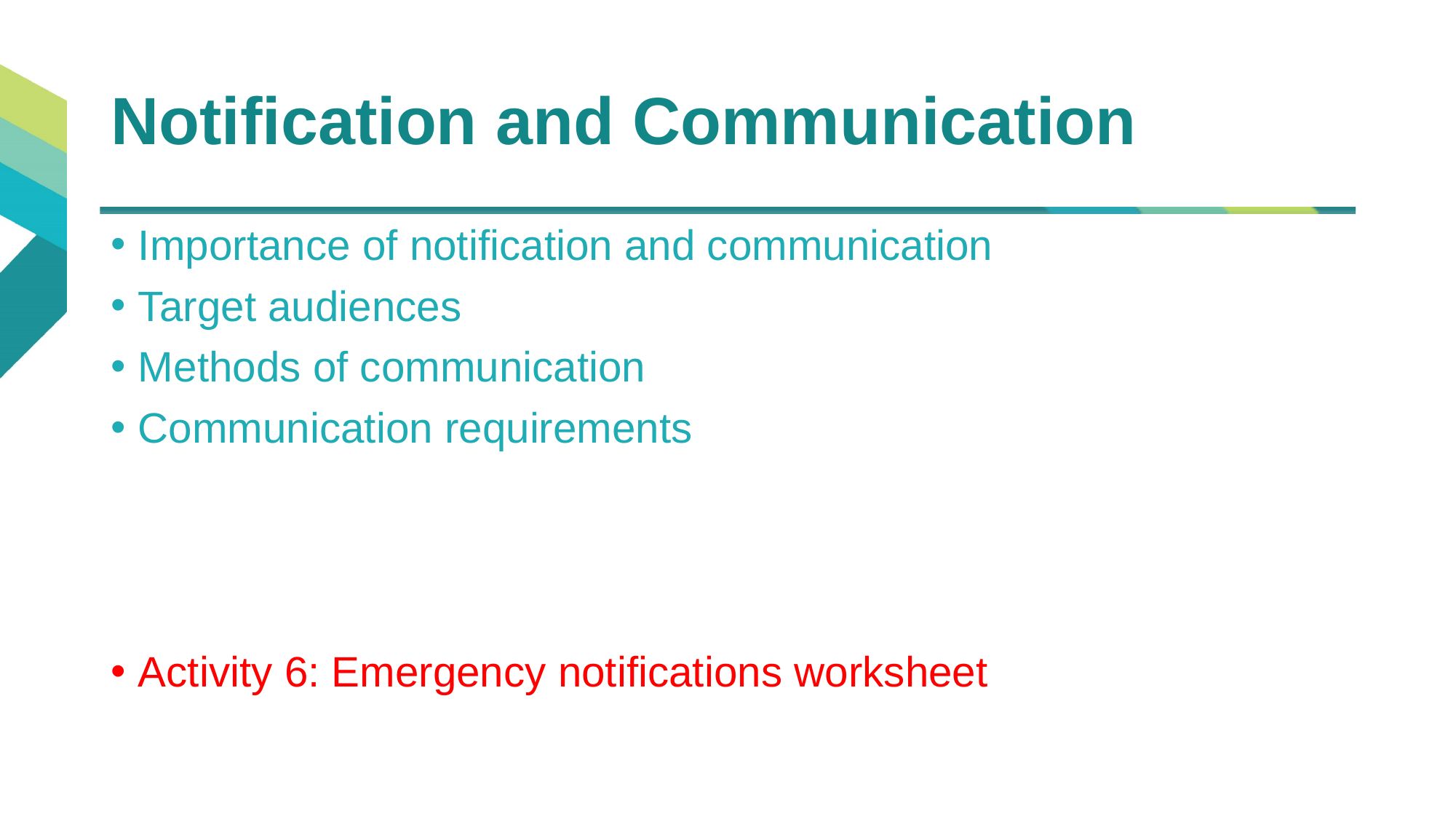

# Notification and Communication
Importance of notification and communication
Target audiences
Methods of communication
Communication requirements

Activity 6: Emergency notifications worksheet